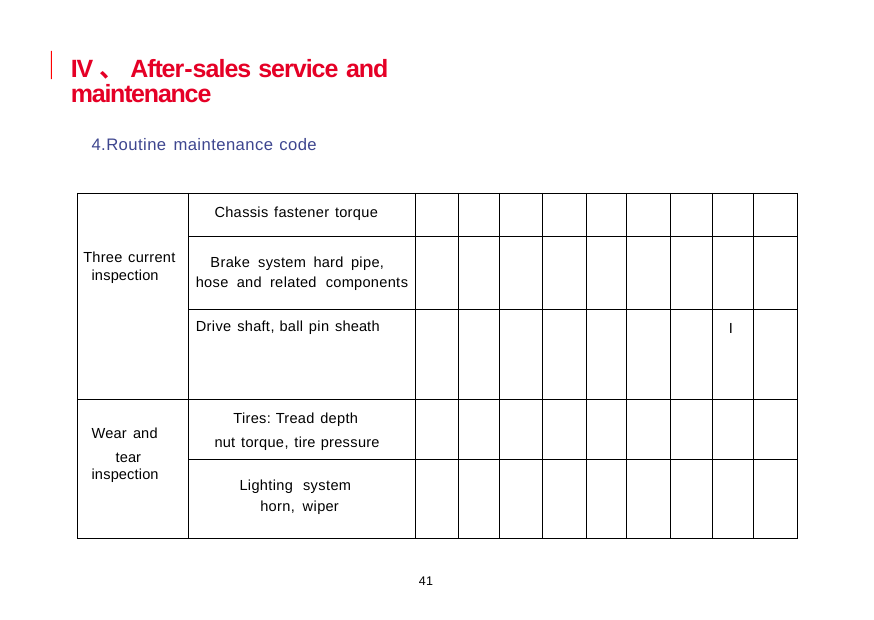

IV、After-sales service and maintenance

4.Routine maintenance code
| Three current inspection | Chassis fastener torque |  |  |  |  |  |  |  |  |  |
| --- | --- | --- | --- | --- | --- | --- | --- | --- | --- | --- |
|  | Brake system hard pipe, hose and related components |  |  |  |  |  |  |  |  |  |
|  | Drive shaft, ball pin sheath |  |  |  |  |  |  |  | I |  |
| Wear and tear inspection | Tires: Tread depth nut torque, tire pressure |  |  |  |  |  |  |  |  |  |
|  | Lighting system horn, wiper |  |  |  |  |  |  |  |  |  |

41